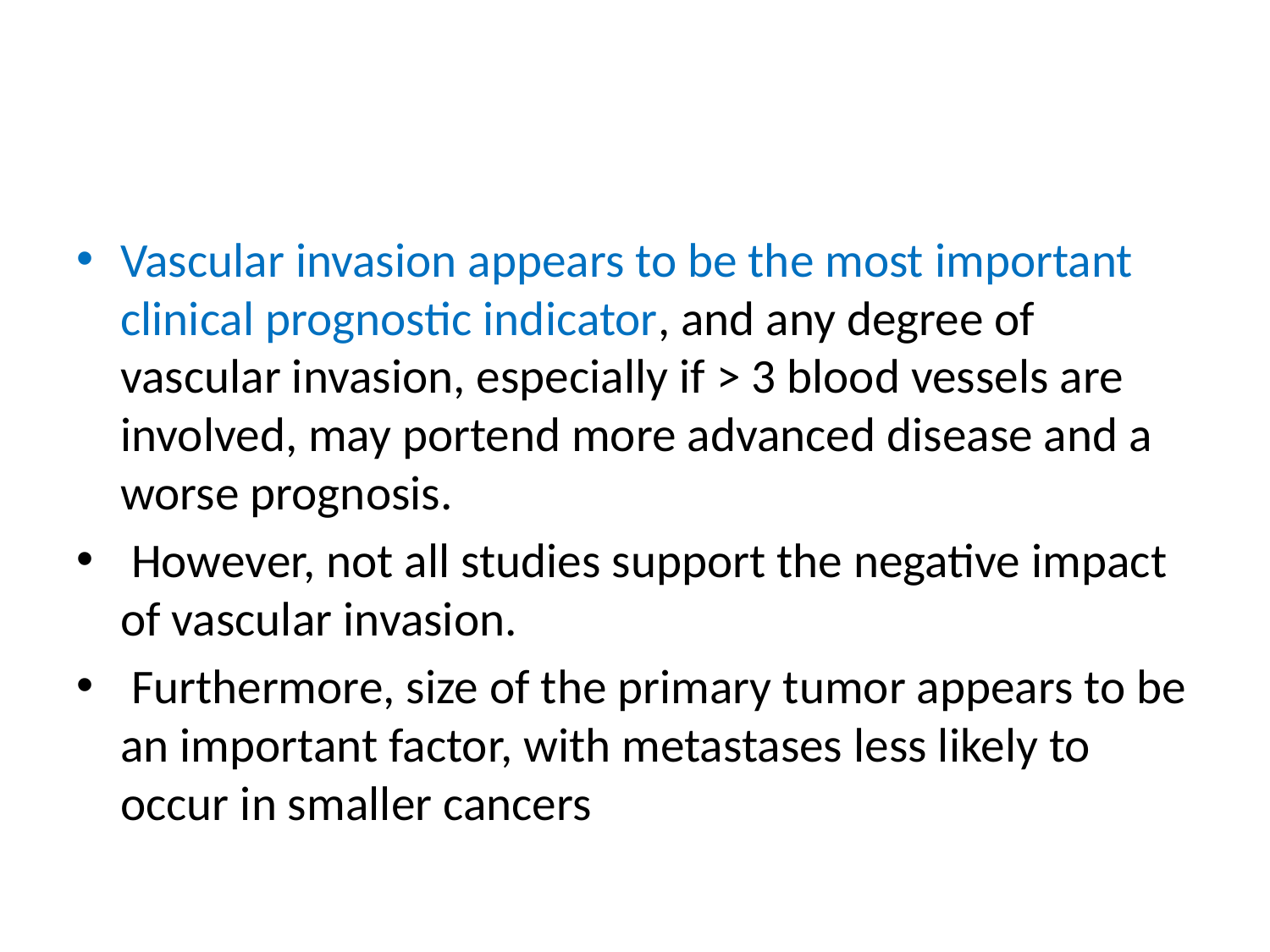

#
Vascular invasion appears to be the most important clinical prognostic indicator, and any degree of vascular invasion, especially if > 3 blood vessels are involved, may portend more advanced disease and a worse prognosis.
 However, not all studies support the negative impact of vascular invasion.
 Furthermore, size of the primary tumor appears to be an important factor, with metastases less likely to occur in smaller cancers